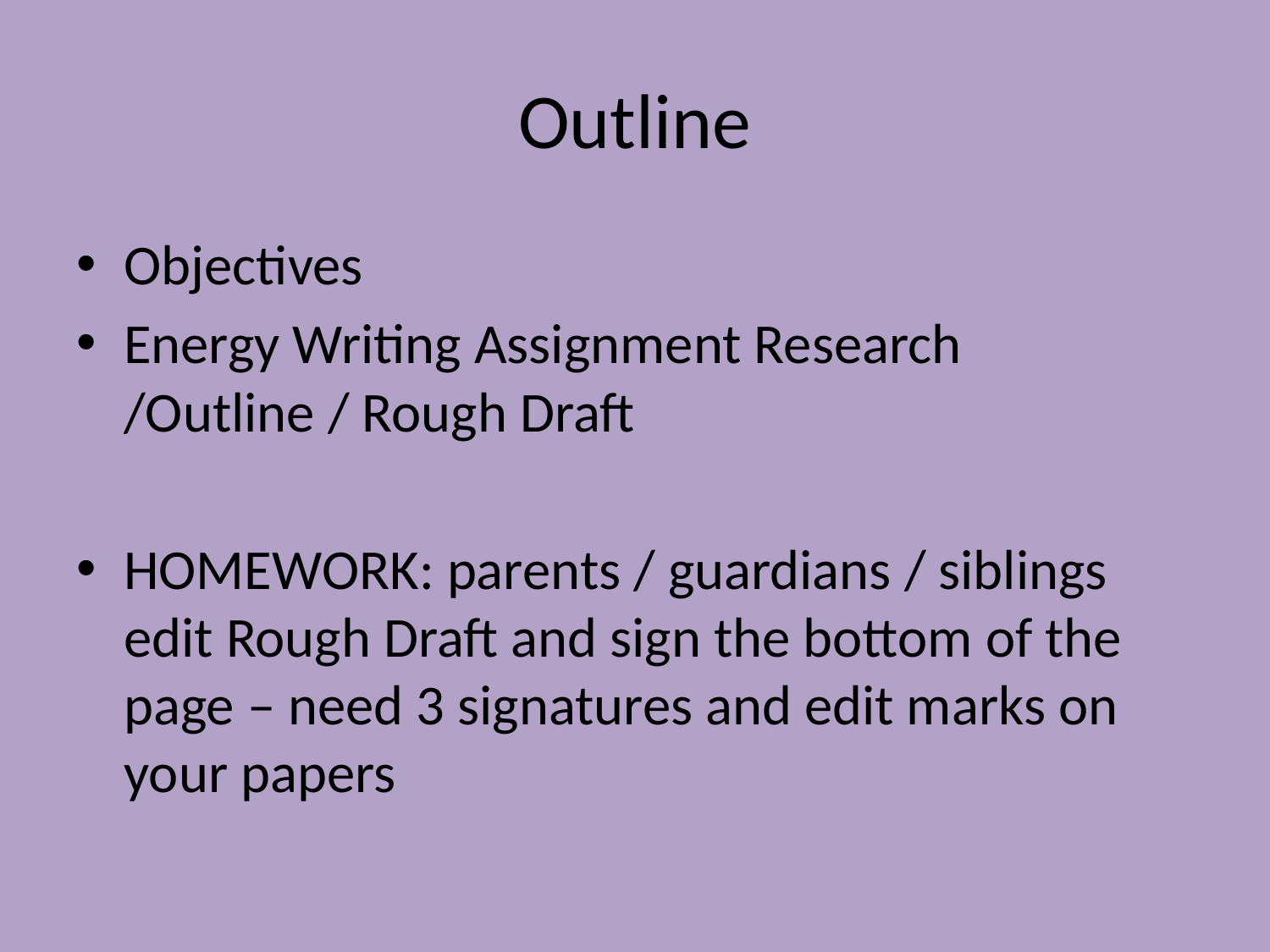

# Outline
Objectives
Energy Writing Assignment Research /Outline / Rough Draft

HOMEWORK: parents / guardians / siblings edit Rough Draft and sign the bottom of the page – need 3 signatures and edit marks on your papers